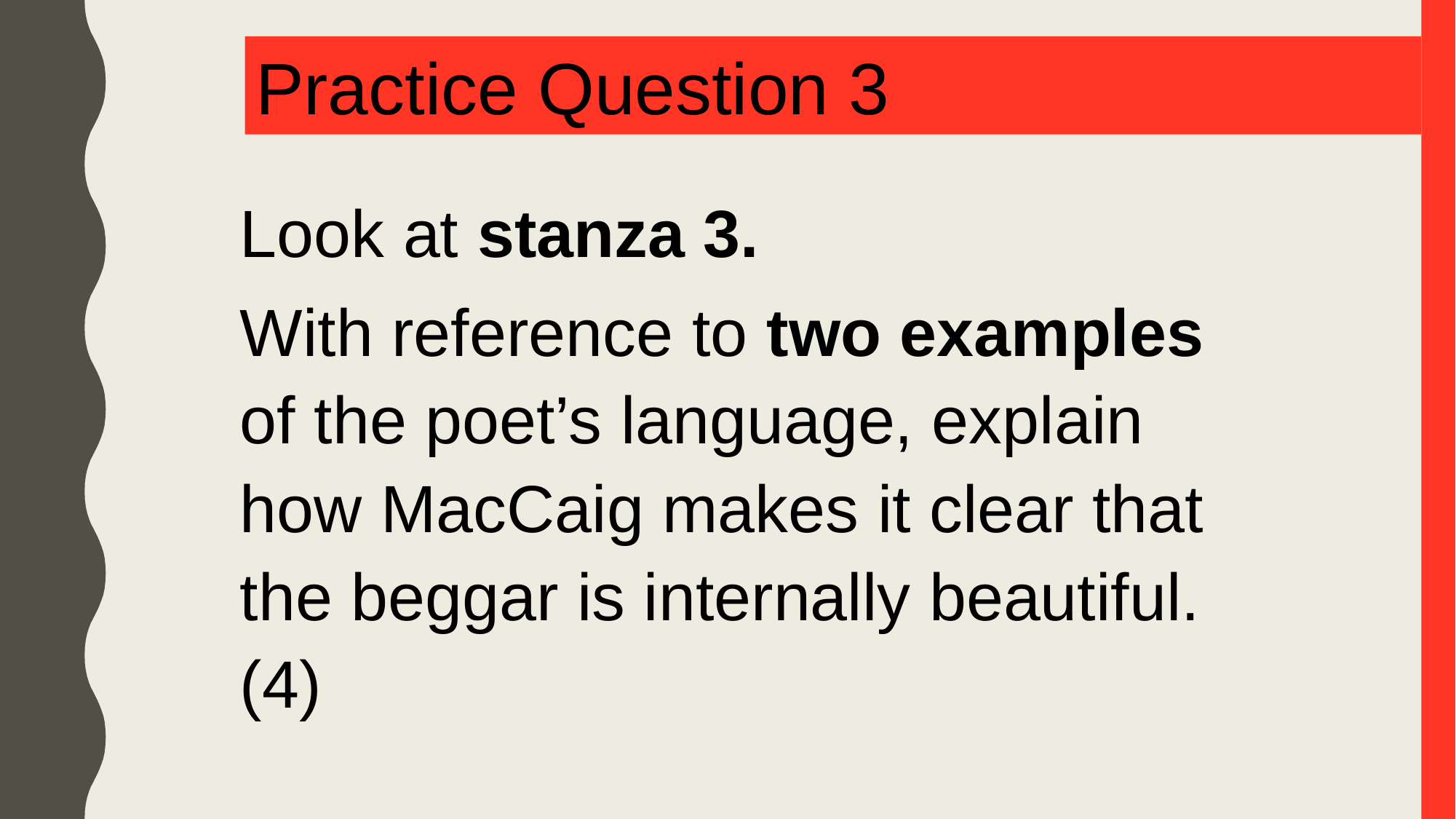

Practice Question 3
Look at stanza 3.
With reference to two examples of the poet’s language, explain how MacCaig makes it clear that the beggar is internally beautiful. (4)